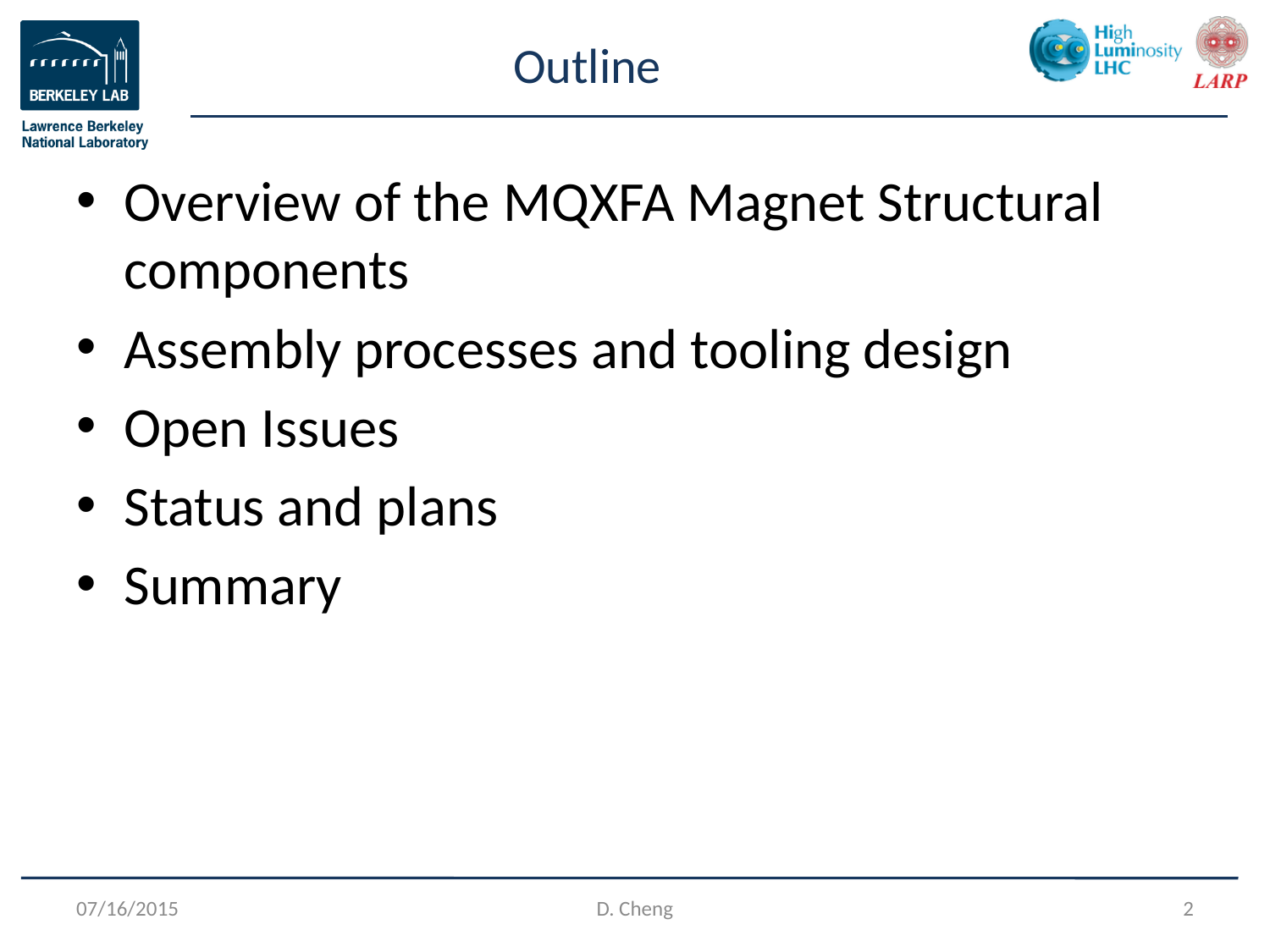

# Outline
Overview of the MQXFA Magnet Structural components
Assembly processes and tooling design
Open Issues
Status and plans
Summary
07/16/2015
D. Cheng
2